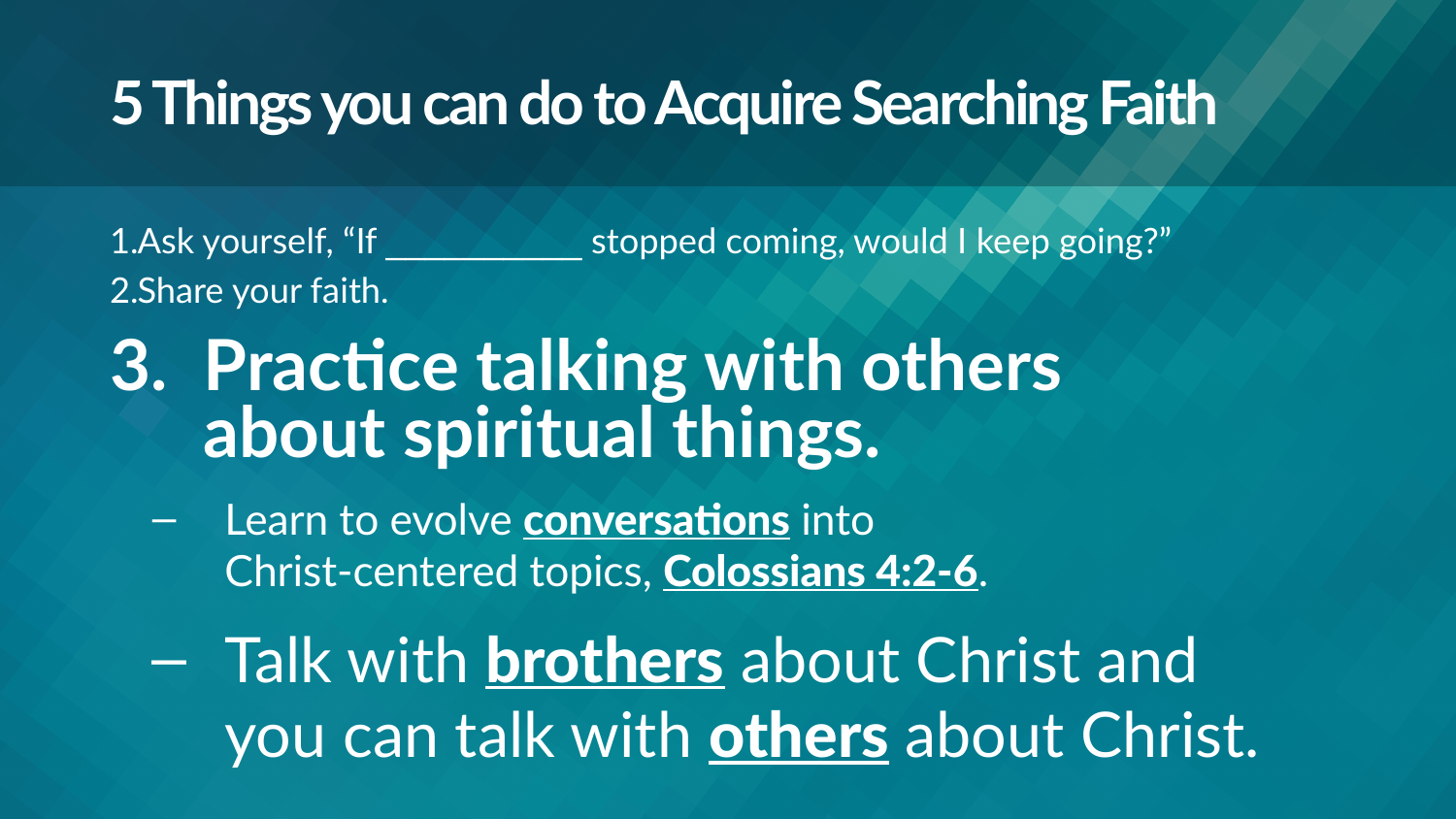

# 5 Things you can do to Acquire Searching Faith
Ask yourself, “If __________ stopped coming, would I keep going?”
Share your faith.
Practice talking with others
about spiritual things.
Learn to evolve conversations into
Christ-centered topics, Colossians 4:2-6.
Talk with brothers about Christ and
you can talk with others about Christ.